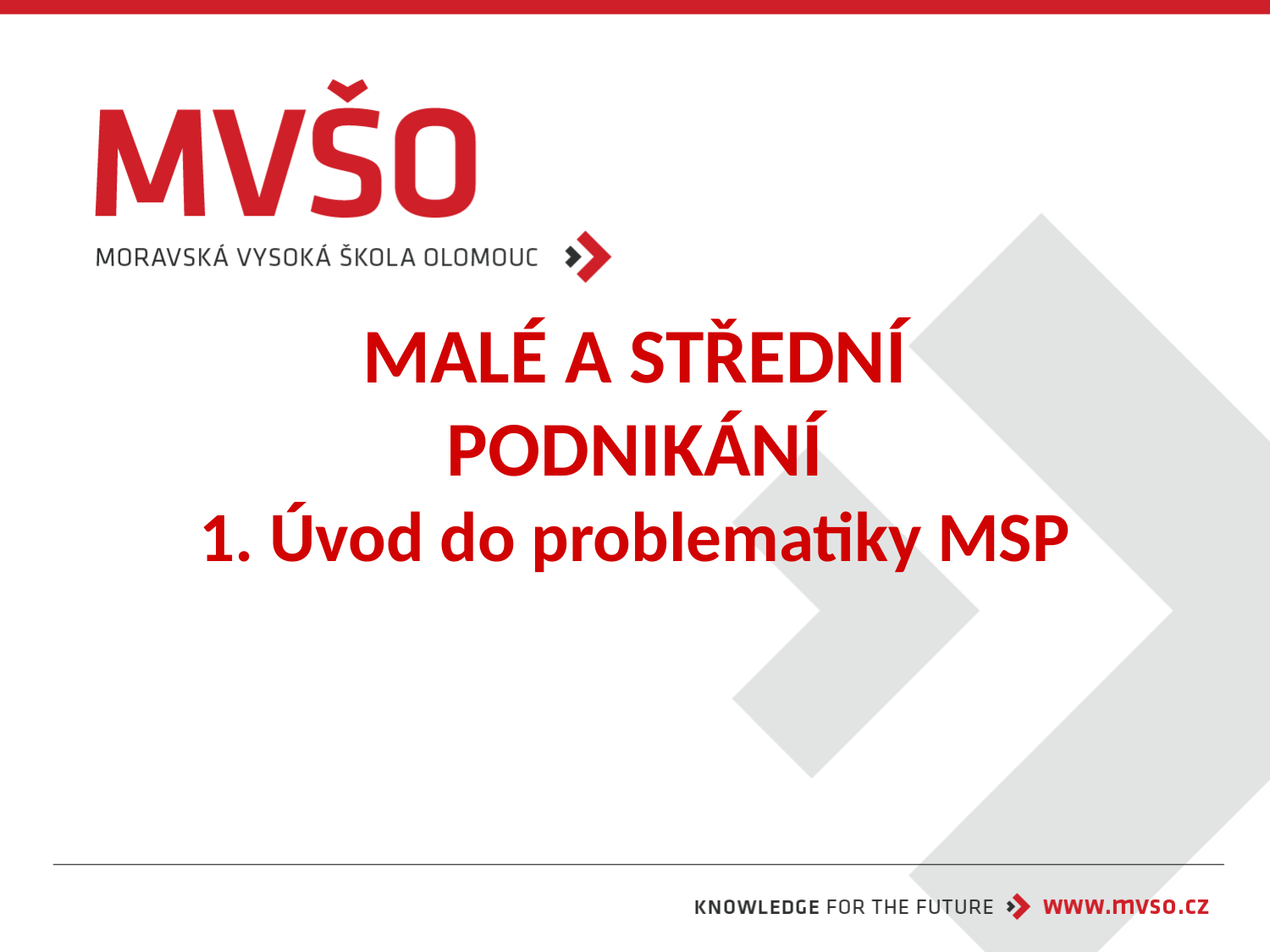

# MALÉ A STŘEDNÍ PODNIKÁNÍ 1. Úvod do problematiky MSP